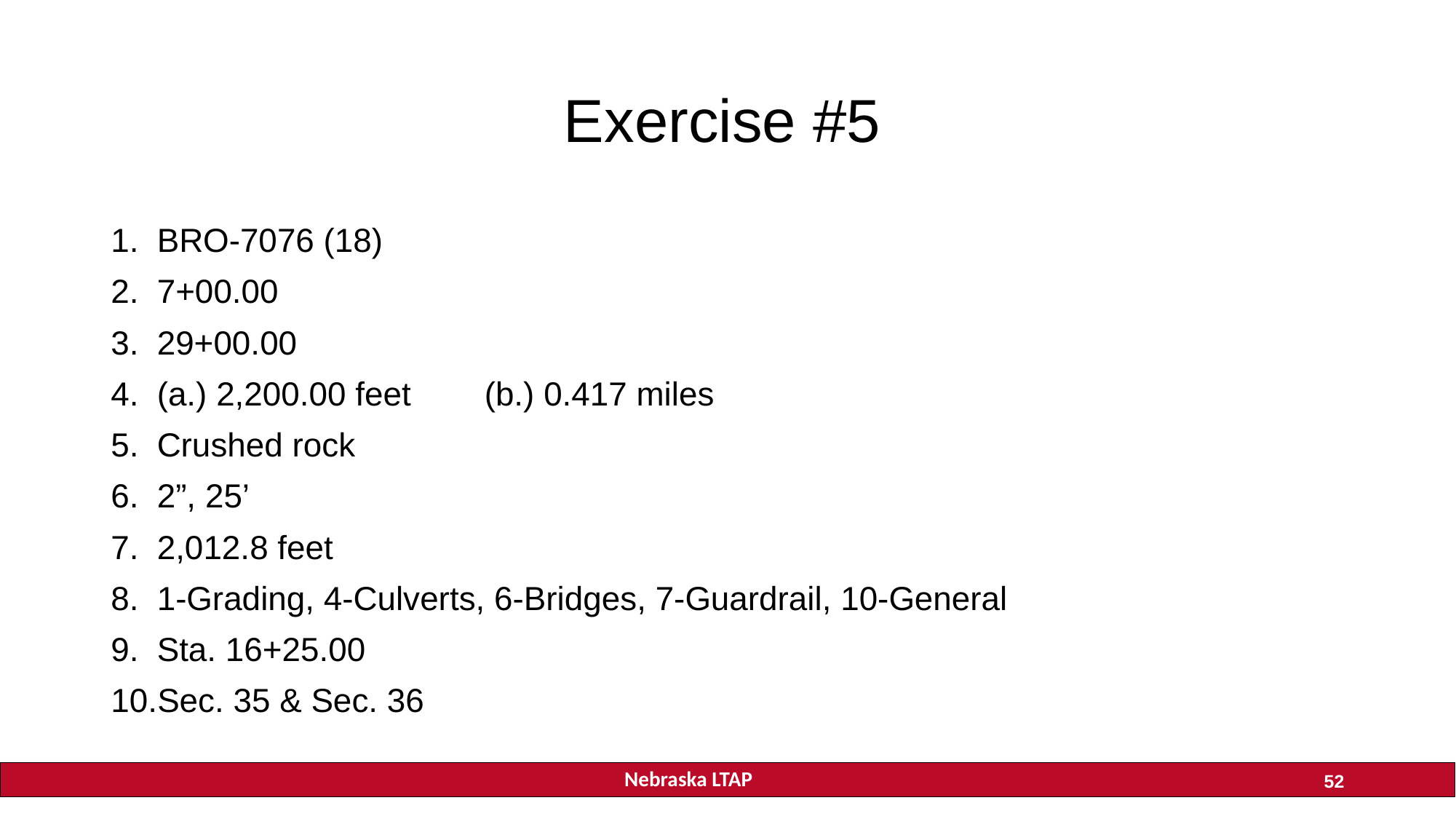

# Exercise #5
BRO-7076 (18)
7+00.00
29+00.00
(a.) 2,200.00 feet	(b.) 0.417 miles
Crushed rock
2”, 25’
2,012.8 feet
1-Grading, 4-Culverts, 6-Bridges, 7-Guardrail, 10-General
Sta. 16+25.00
Sec. 35 & Sec. 36
52